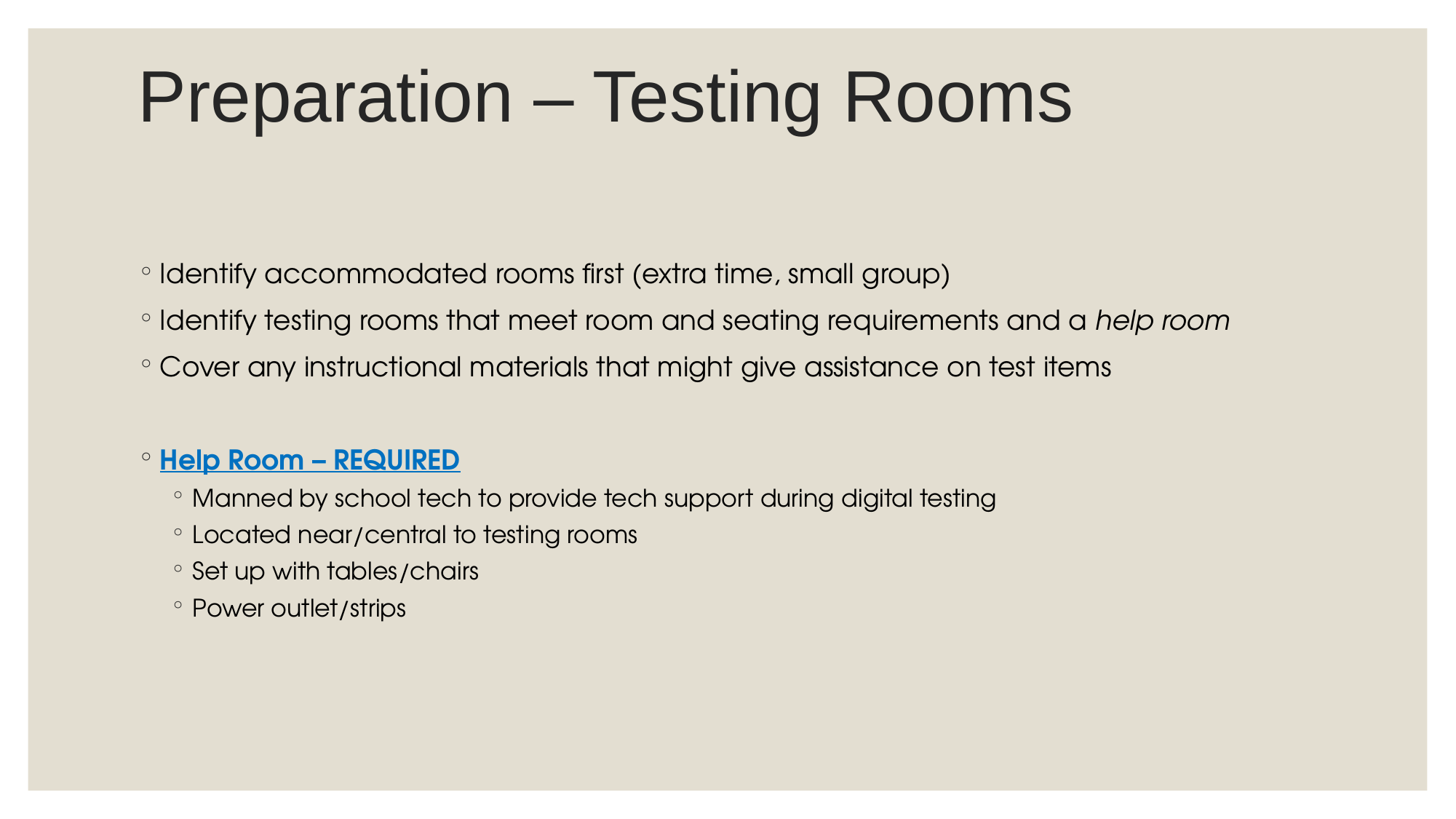

# Preparation – Testing Rooms
Identify accommodated rooms first (extra time, small group)
Identify testing rooms that meet room and seating requirements and a help room
Cover any instructional materials that might give assistance on test items

Help Room – REQUIRED
Manned by school tech to provide tech support during digital testing
Located near/central to testing rooms
Set up with tables/chairs
Power outlet/strips